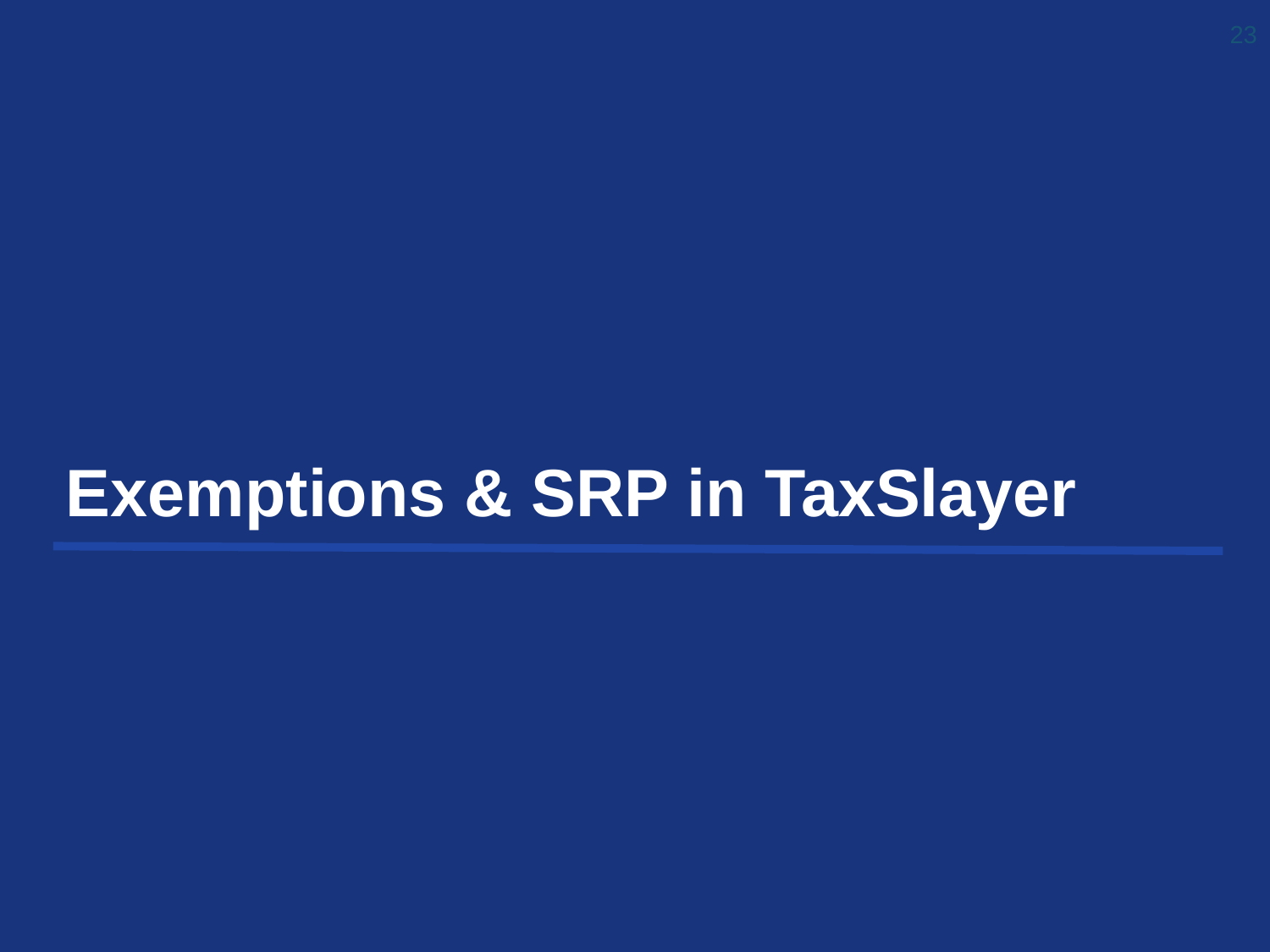

23
# Exemptions & SRP in TaxSlayer